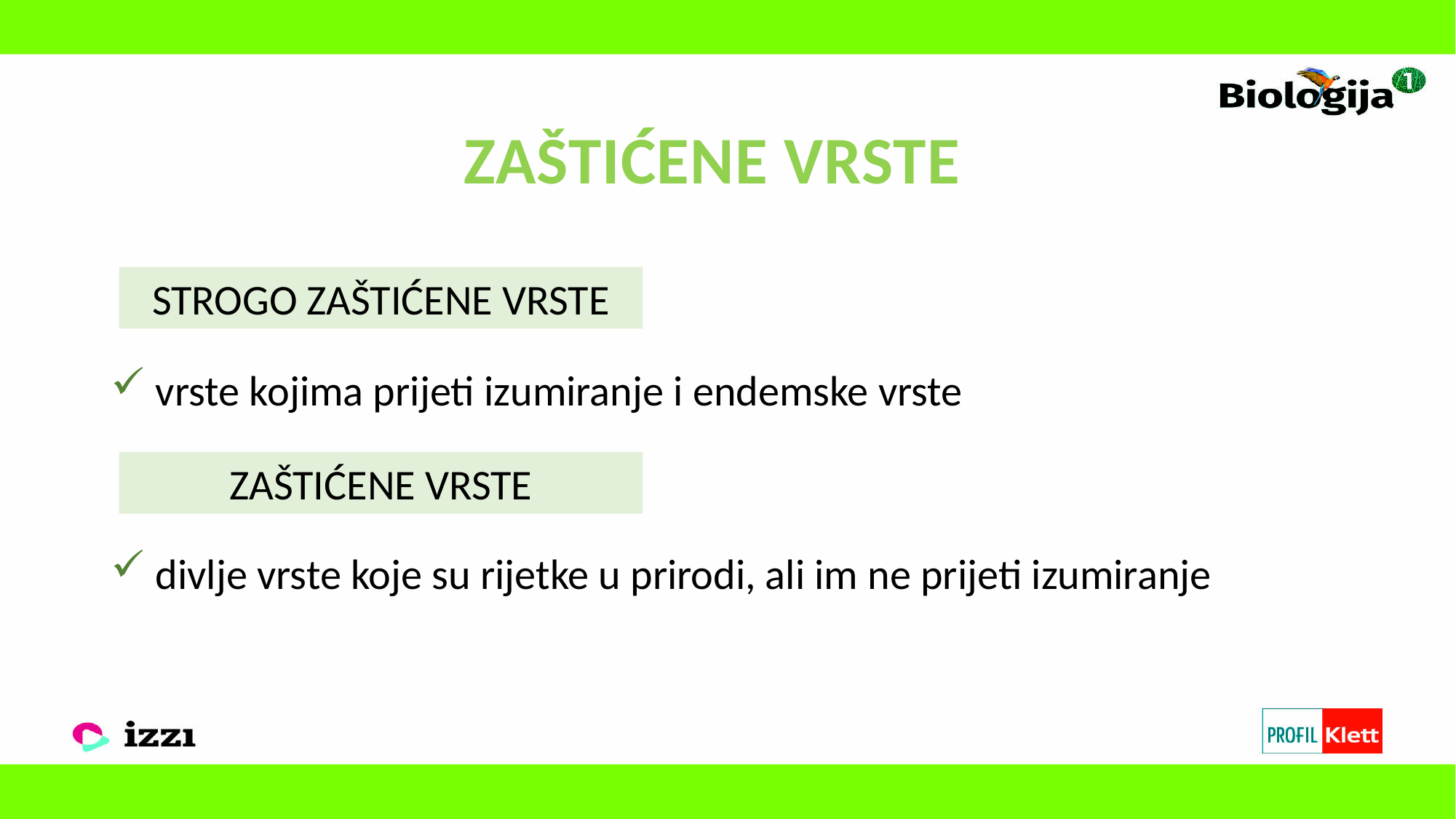

ZAŠTIĆENE VRSTE
STROGO ZAŠTIĆENE VRSTE
 vrste kojima prijeti izumiranje i endemske vrste

 divlje vrste koje su rijetke u prirodi, ali im ne prijeti izumiranje
ZAŠTIĆENE VRSTE